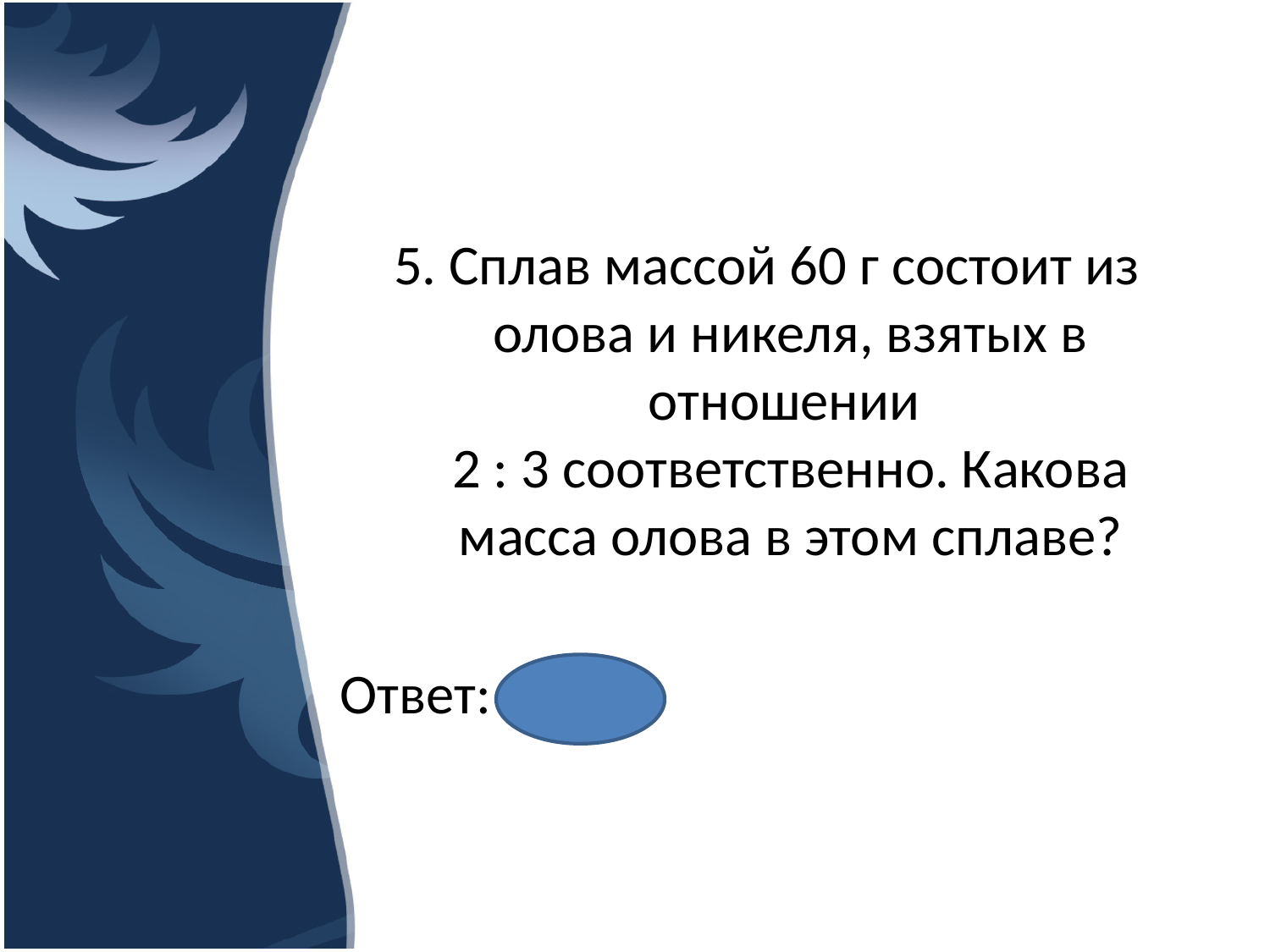

5. Сплав массой 60 г состоит из олова и никеля, взятых в отношении
2 : 3 соответственно. Какова масса олова в этом сплаве?

Ответ:   24 г